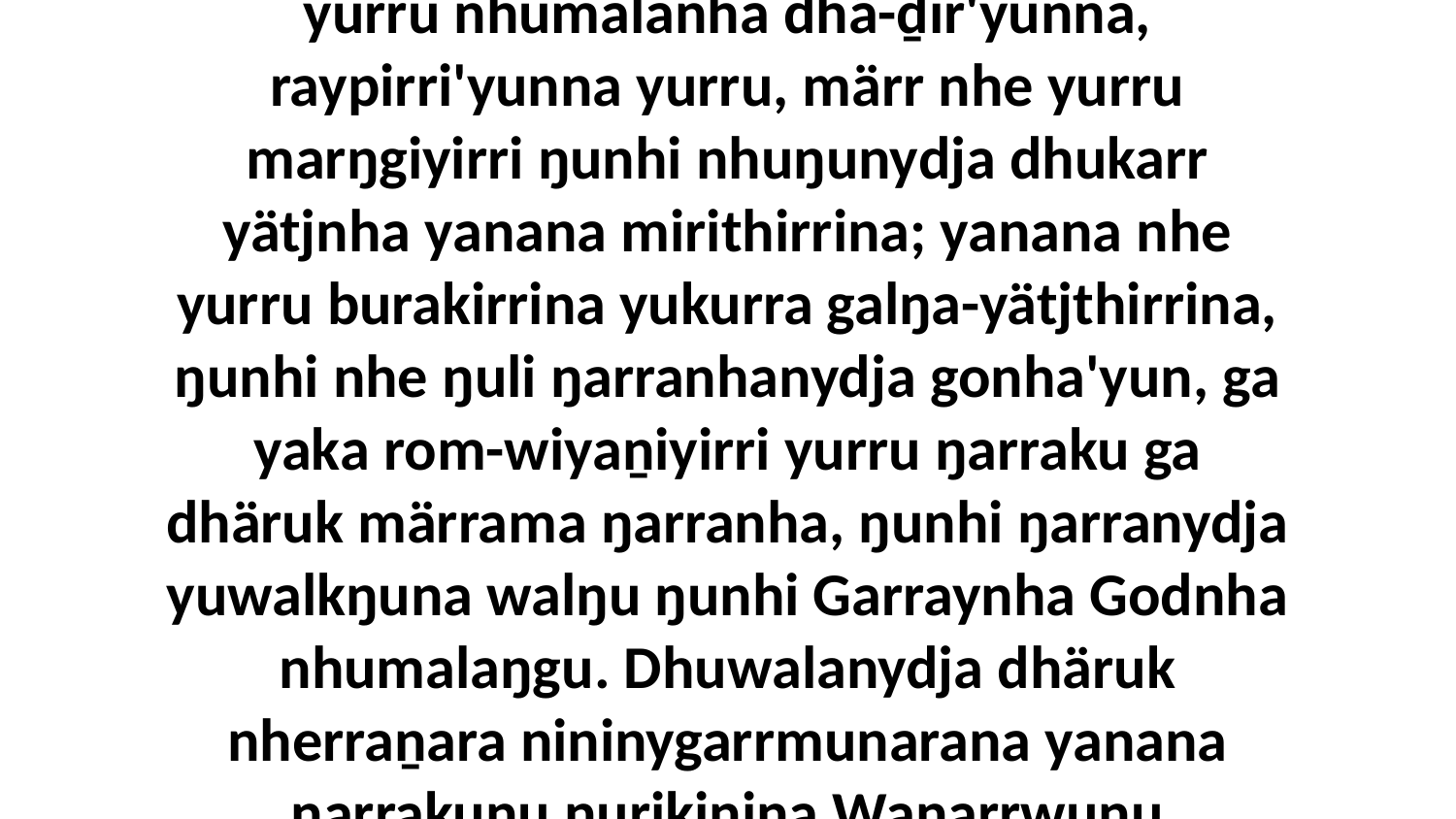

19 Yo, dhiyaŋiyi nhokalanydja nhe yätjthu yurru nhumalanha dhä-ḏir'yunna, raypirri'yunna yurru, märr nhe yurru marŋgiyirri ŋunhi nhuŋunydja dhukarr yätjnha yanana mirithirrina; yanana nhe yurru burakirrina yukurra galŋa-yätjthirrina, ŋunhi nhe ŋuli ŋarranhanydja gonha'yun, ga yaka rom-wiyaṉiyirri yurru ŋarraku ga dhäruk märrama ŋarranha, ŋunhi ŋarranydja yuwalkŋuna walŋu ŋunhi Garraynha Godnha nhumalaŋgu. Dhuwalanydja dhäruk nherraṉara nininygarrmunarana yanana ŋarrakuŋu ŋurikiŋina Waŋarrwuŋu Garraywuŋu.”